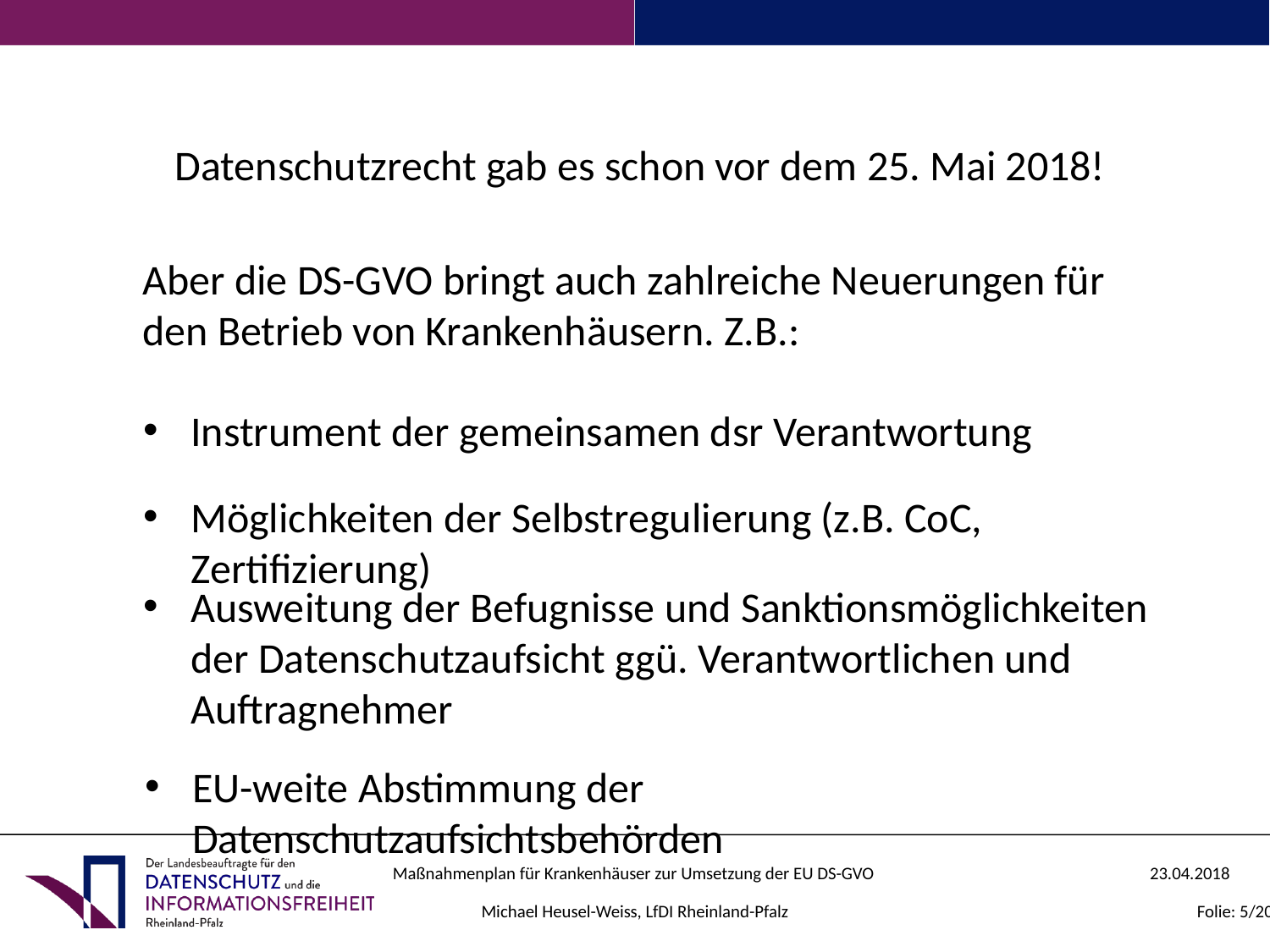

Datenschutzrecht gab es schon vor dem 25. Mai 2018!
Aber die DS-GVO bringt auch zahlreiche Neuerungen für den Betrieb von Krankenhäusern. Z.B.:

Instrument der gemeinsamen dsr Verantwortung

Möglichkeiten der Selbstregulierung (z.B. CoC, Zertifizierung)

Ausweitung der Befugnisse und Sanktionsmöglichkeiten der Datenschutzaufsicht ggü. Verantwortlichen und Auftragnehmer

EU-weite Abstimmung der Datenschutzaufsichtsbehörden